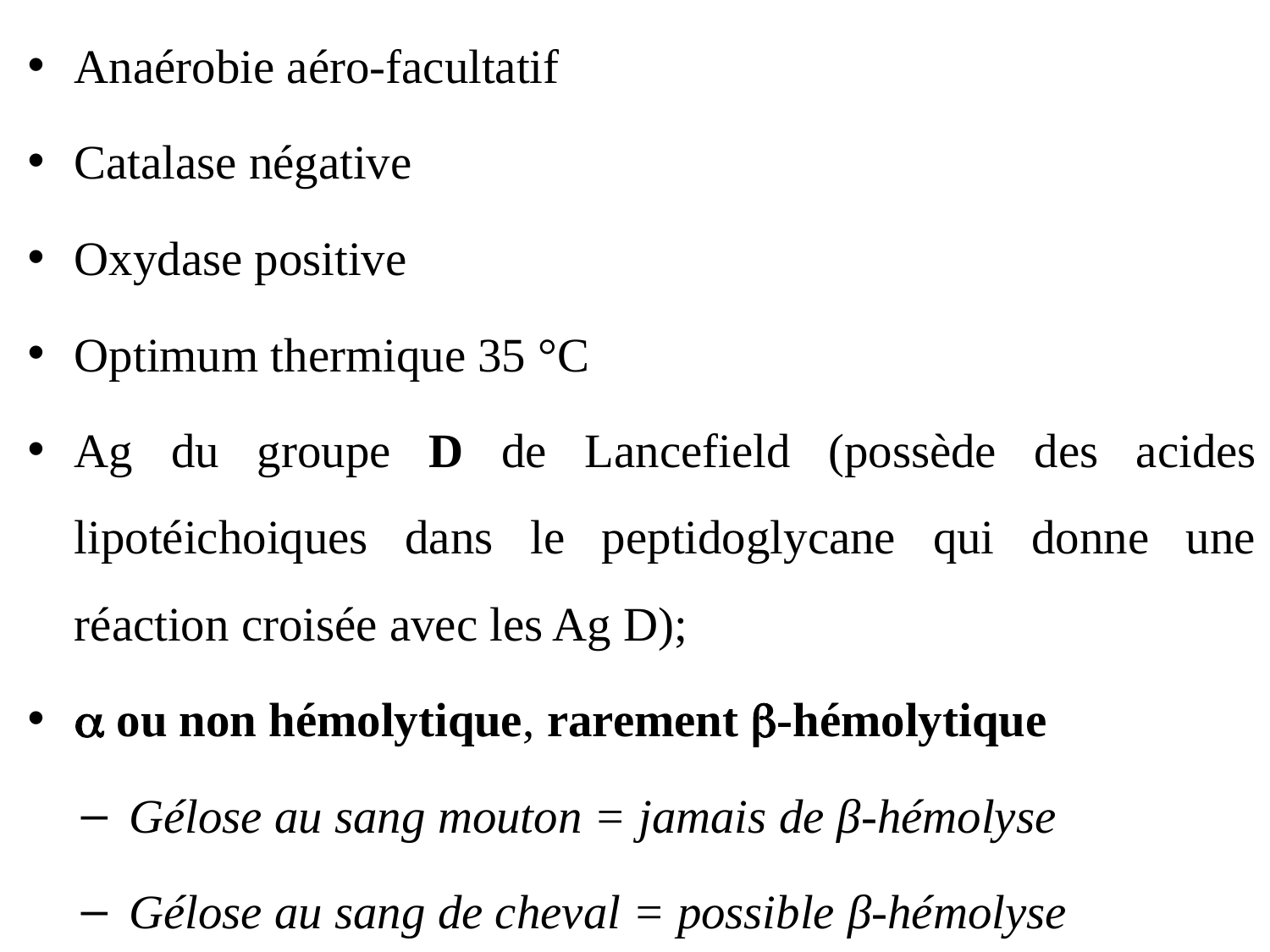

Anaérobie aéro-facultatif
Catalase négative
Oxydase positive
Optimum thermique 35 °C
Ag du groupe D de Lancefield (possède des acides lipotéichoiques dans le peptidoglycane qui donne une réaction croisée avec les Ag D);
α ou non hémolytique, rarement β-hémolytique
Gélose au sang mouton = jamais de β-hémolyse
Gélose au sang de cheval = possible β-hémolyse